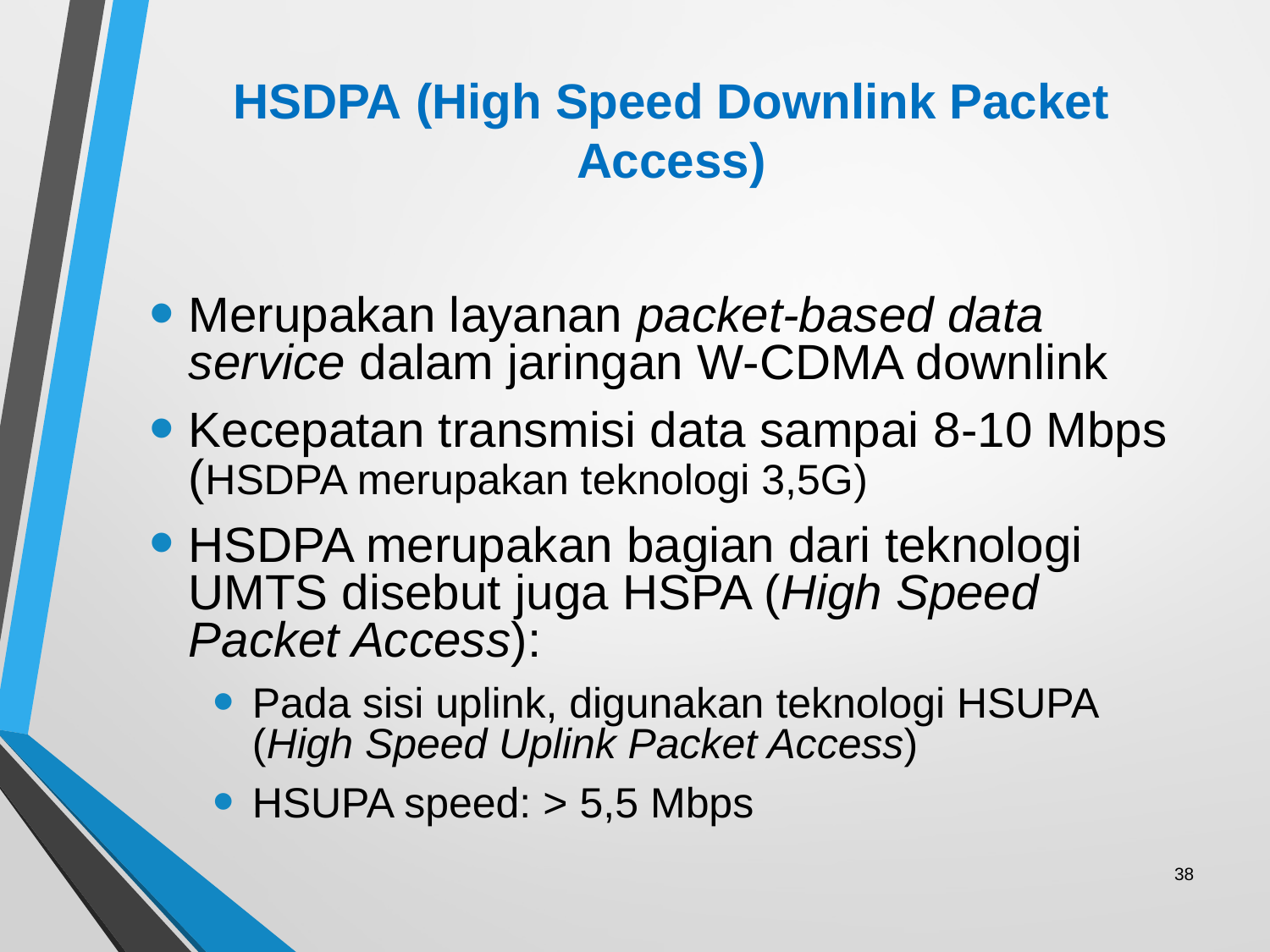

# HSDPA (High Speed Downlink Packet Access)
Merupakan layanan packet-based data service dalam jaringan W-CDMA downlink
Kecepatan transmisi data sampai 8-10 Mbps (HSDPA merupakan teknologi 3,5G)
HSDPA merupakan bagian dari teknologi UMTS disebut juga HSPA (High Speed Packet Access):
Pada sisi uplink, digunakan teknologi HSUPA (High Speed Uplink Packet Access)
HSUPA speed: > 5,5 Mbps
38